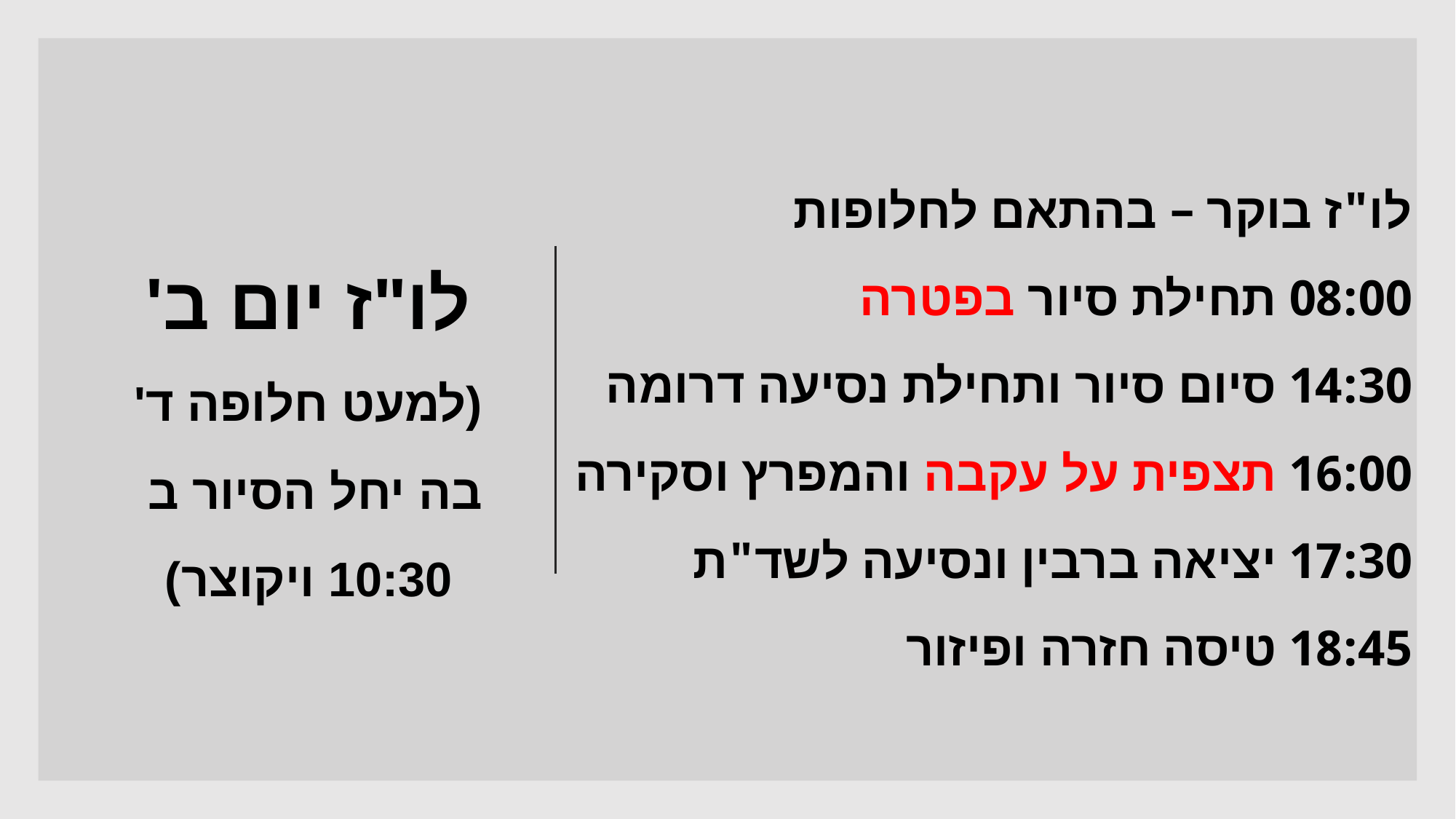

לו"ז בוקר – בהתאם לחלופות
08:00 תחילת סיור בפטרה
14:30 סיום סיור ותחילת נסיעה דרומה
16:00 תצפית על עקבה והמפרץ וסקירה
17:30 יציאה ברבין ונסיעה לשד"ת
18:45 טיסה חזרה ופיזור
# לו"ז יום ב' (למעט חלופה ד' בה יחל הסיור ב  10:30 ויקוצר)